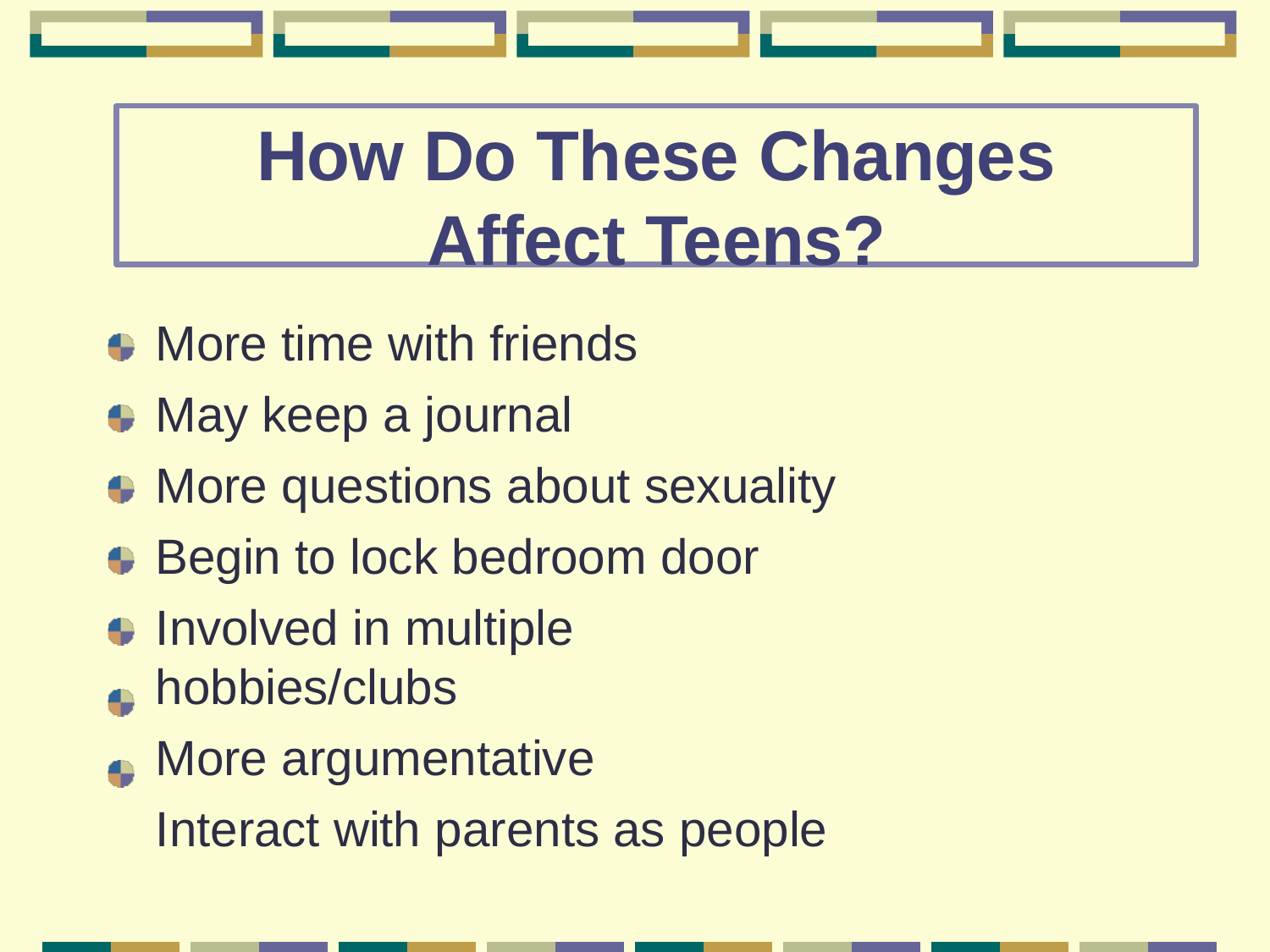

How Do These Changes
Affect Teens?
More time with friends May keep a journal
More questions about sexuality Begin to lock bedroom door

Involved in multiple hobbies/clubs

More argumentative

Interact with parents as people